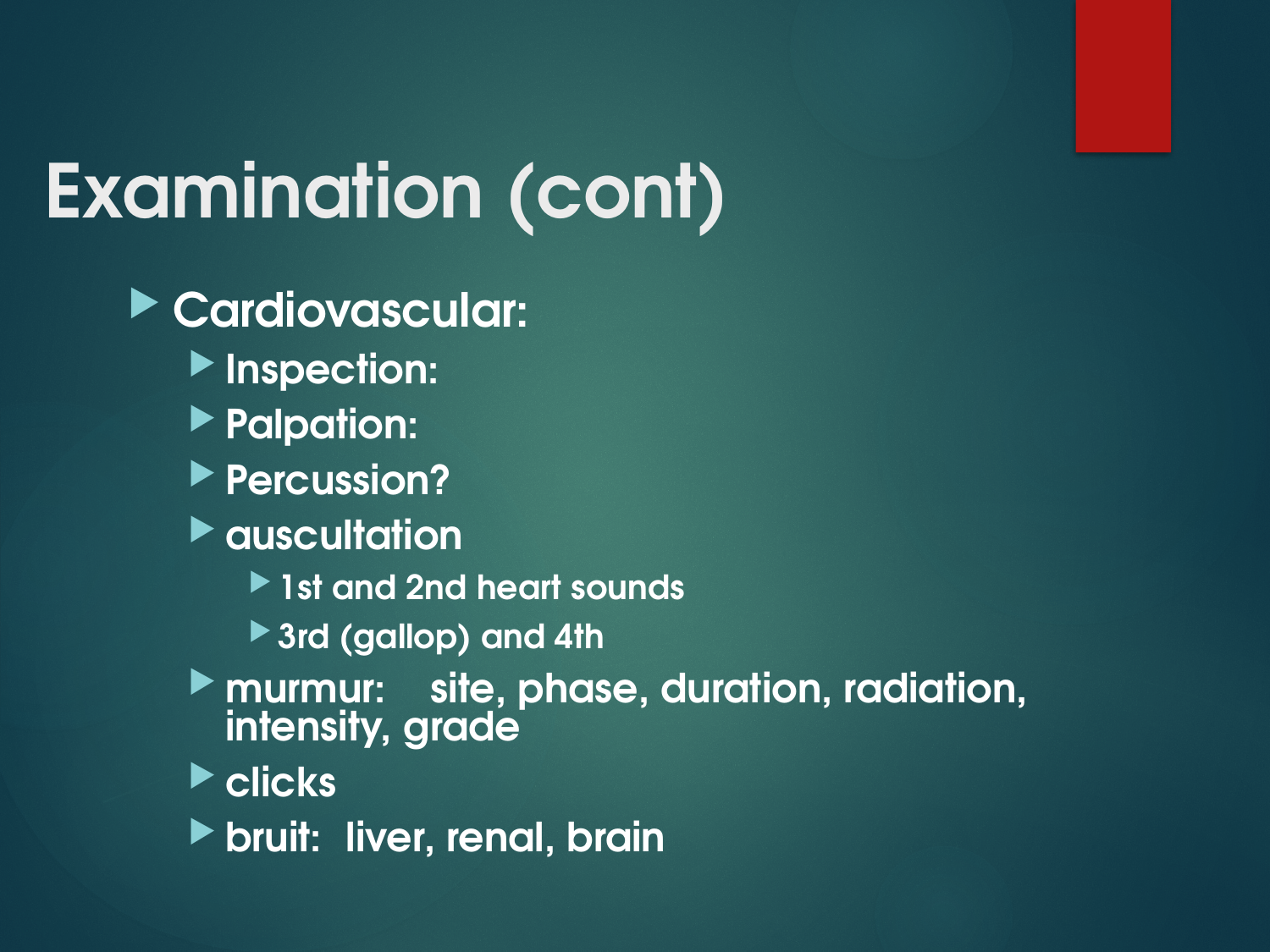

# Examination (cont)
Cardiovascular:
Inspection:
Palpation:
Percussion?
auscultation
1st and 2nd heart sounds
3rd (gallop) and 4th
murmur:    site, phase, duration, radiation, intensity, grade
clicks
bruit:	liver, renal, brain